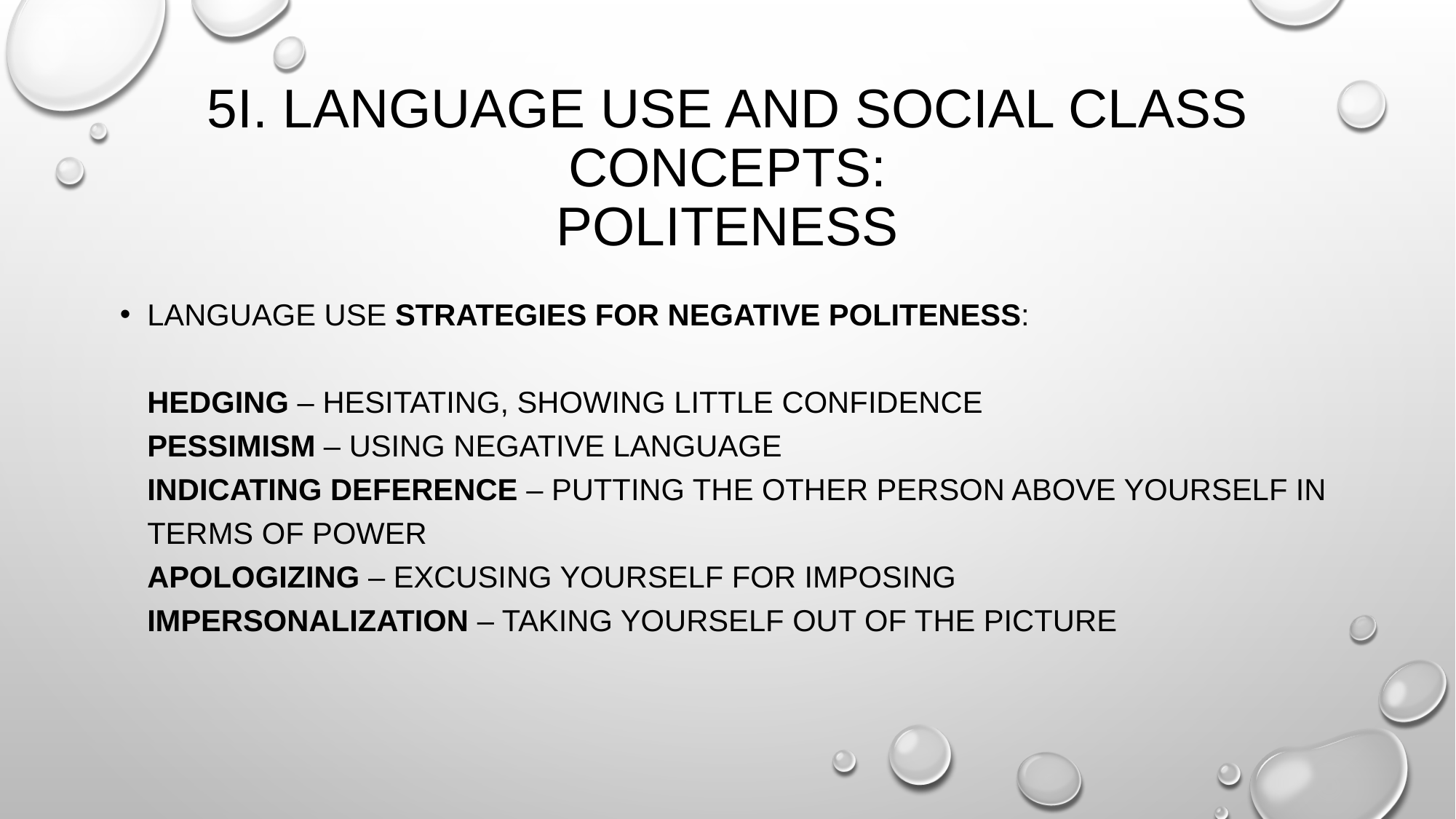

# 5i. Language use and social class concepts: politeness
language use strategies for negative politeness:
hedging – hesitating, showing little confidence
pessimism – using negative language
indicating deference – putting the other person above yourself in terms of power
apologizing – excusing yourself for imposing
impersonalization – taking yourself out of the picture